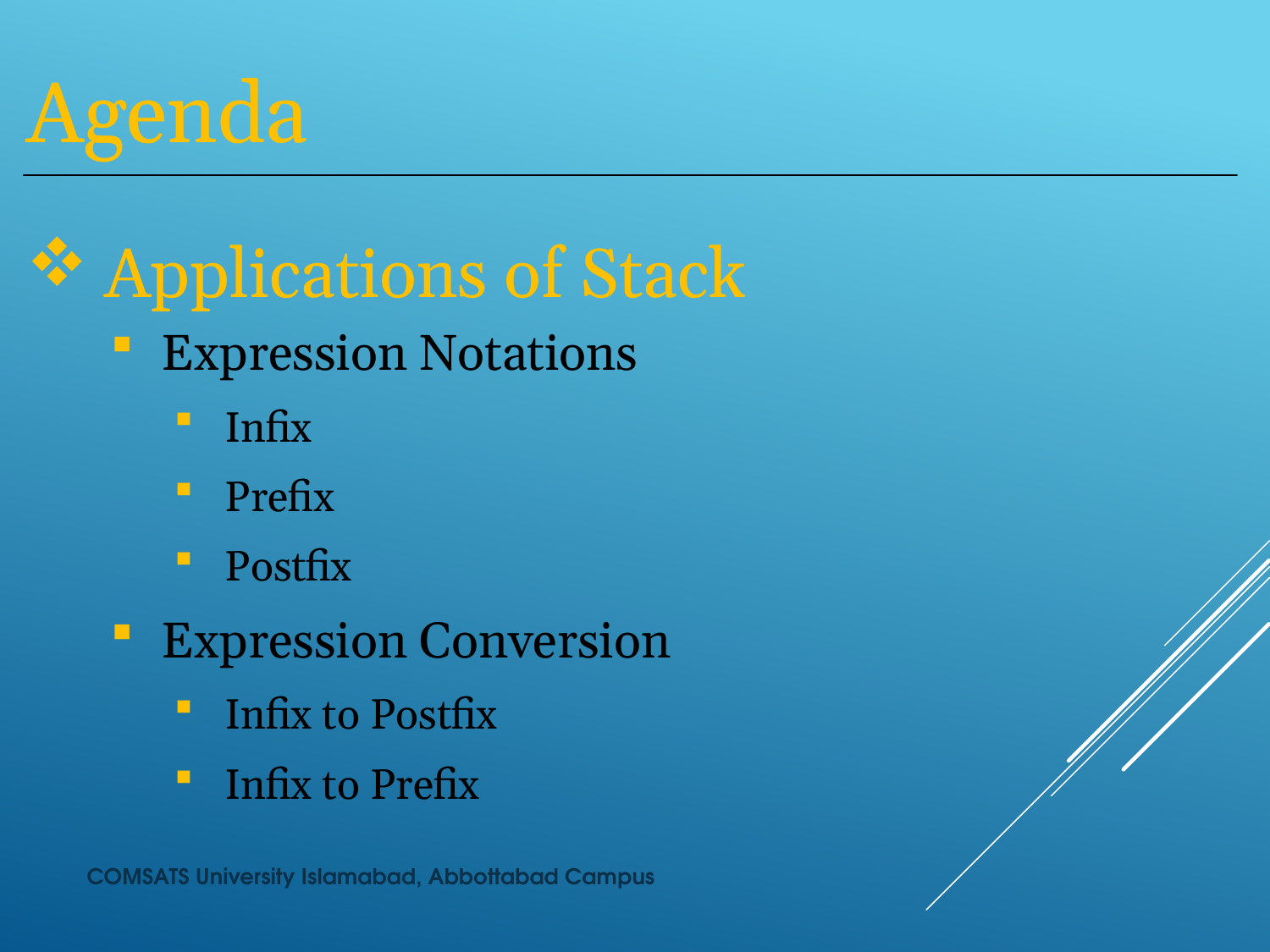

Agenda
Applications of Stack
Expression Notations
Infix
Prefix
Postfix
Expression Conversion
Infix to Postfix
Infix to Prefix

COMSATS University Islamabad, Abbottabad Campus